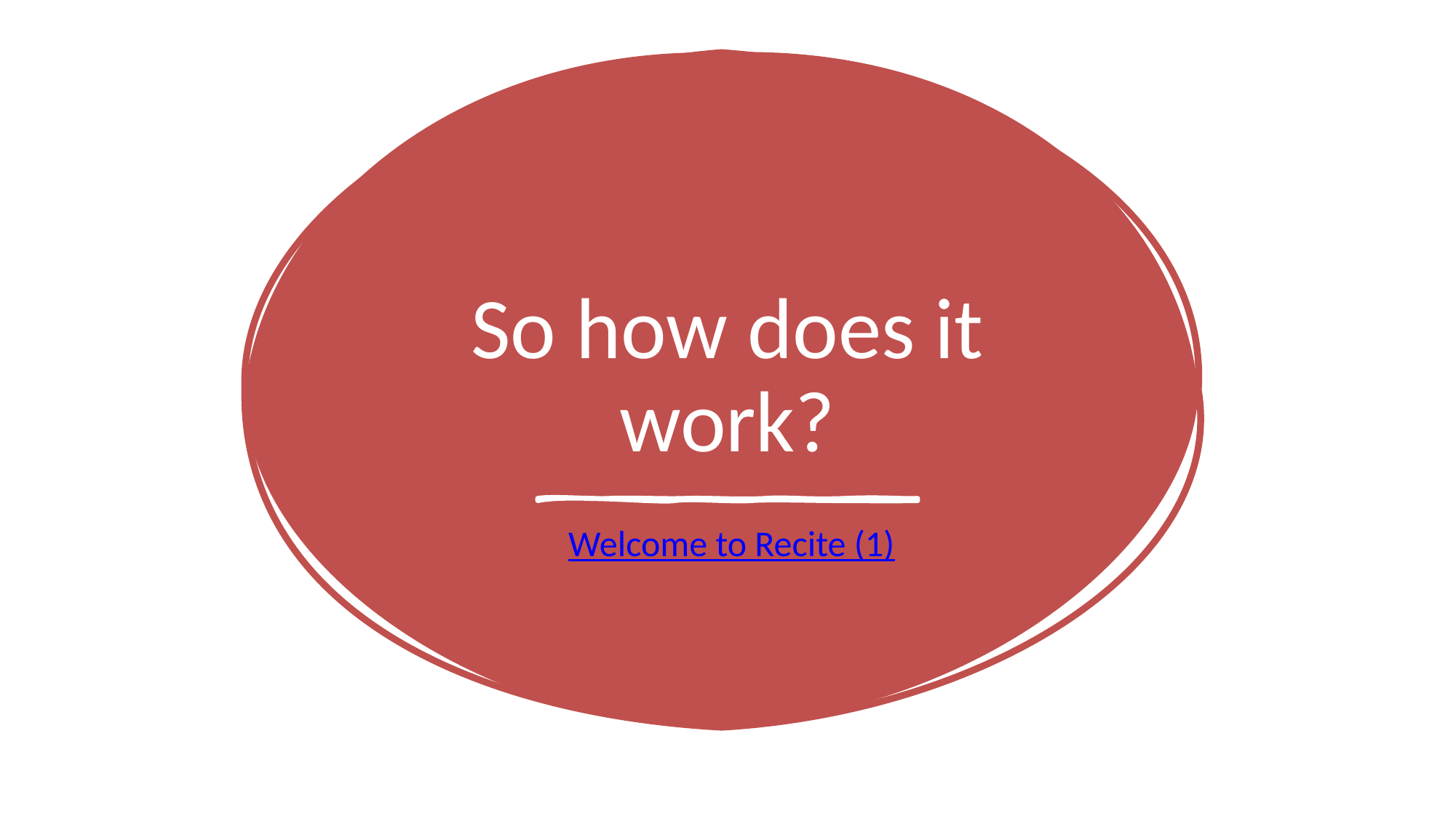

# So how does it work?

 Welcome to Recite (1)